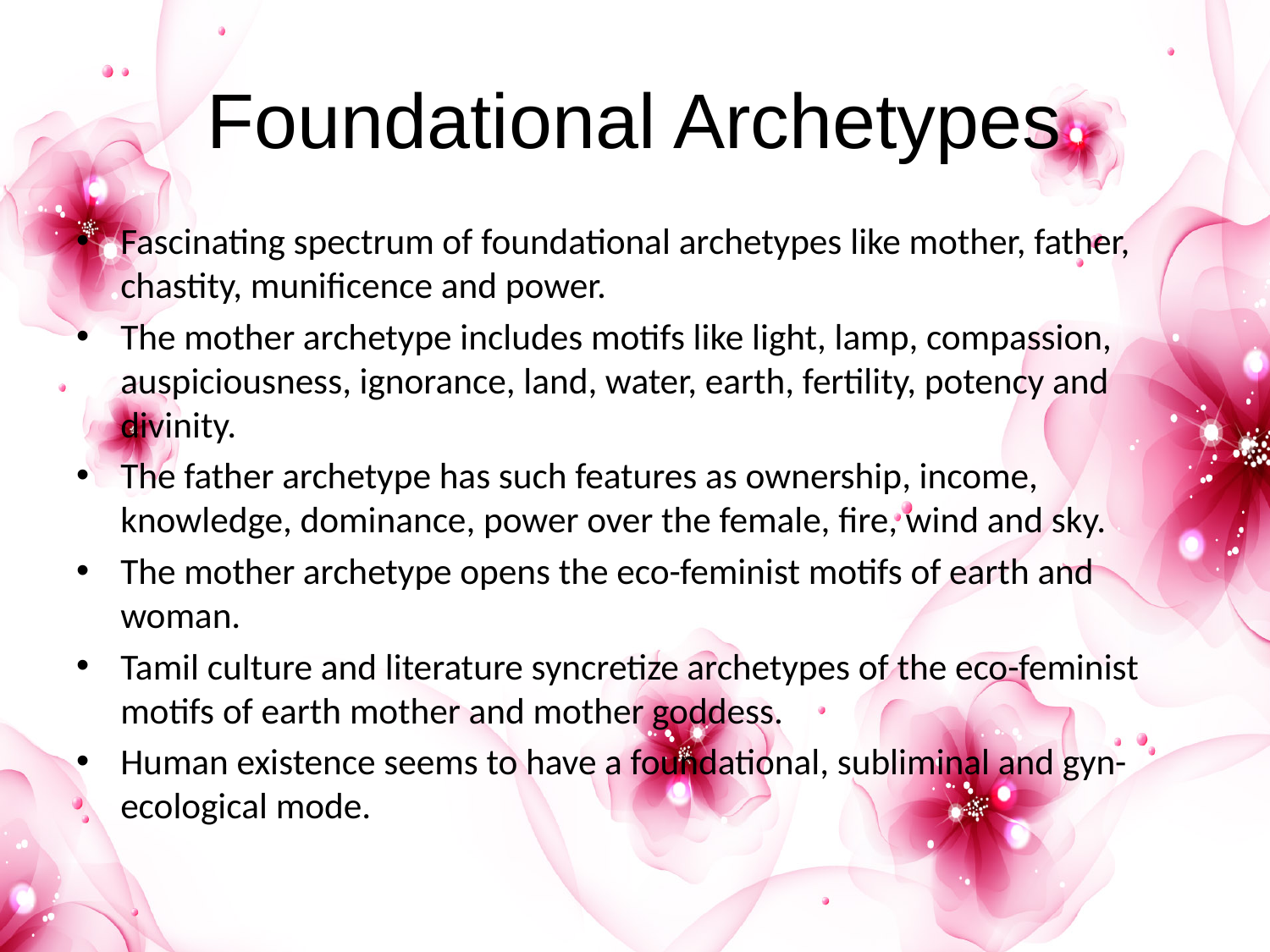

# Foundational Archetypes
Fascinating spectrum of foundational archetypes like mother, father, chastity, munificence and power.
The mother archetype includes motifs like light, lamp, compassion, auspiciousness, ignorance, land, water, earth, fertility, potency and divinity.
The father archetype has such features as ownership, income, knowledge, dominance, power over the female, fire, wind and sky.
The mother archetype opens the eco-feminist motifs of earth and woman.
Tamil culture and literature syncretize archetypes of the eco-feminist motifs of earth mother and mother goddess.
Human existence seems to have a foundational, subliminal and gyn-ecological mode.